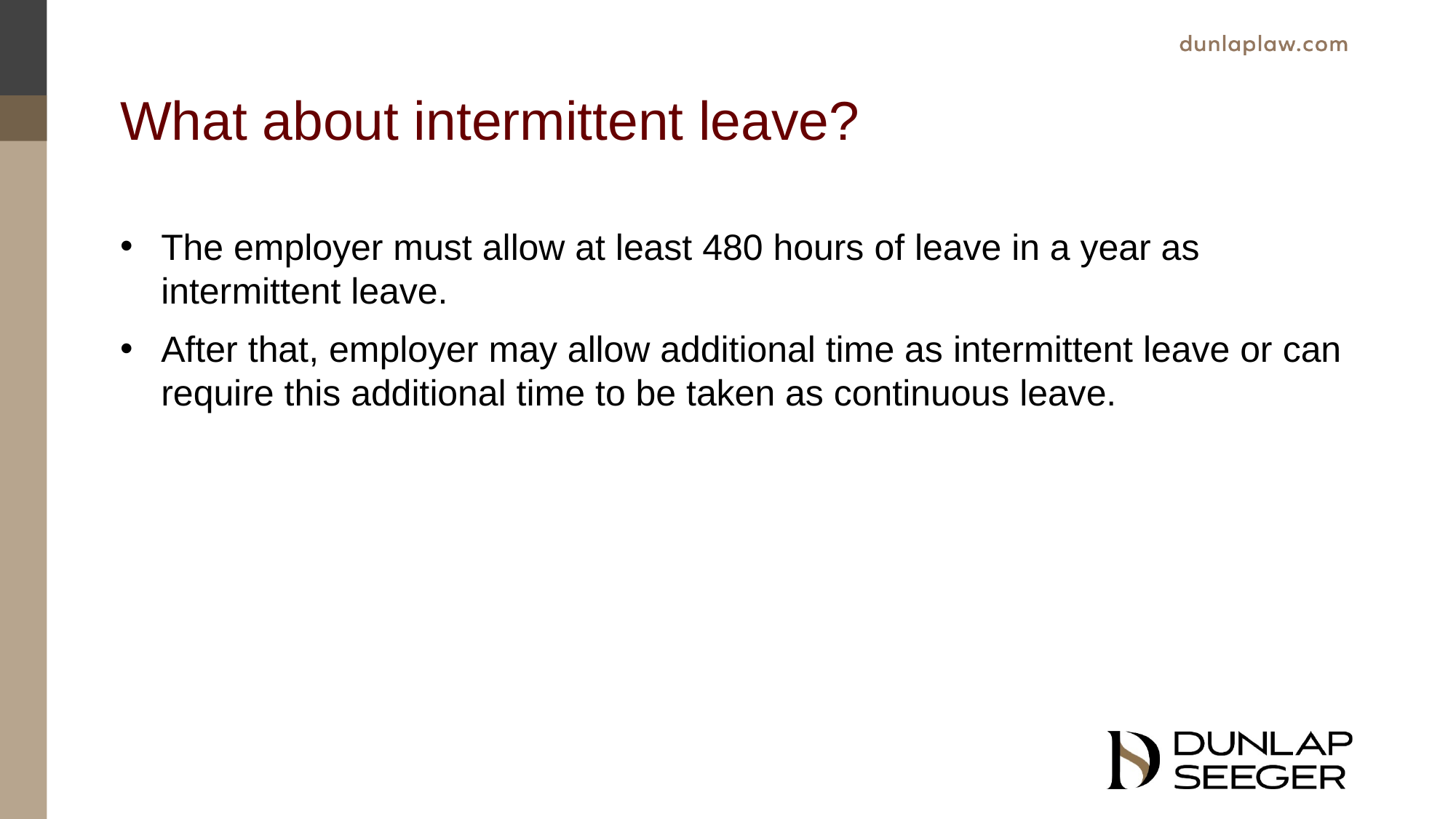

# What about intermittent leave?
The employer must allow at least 480 hours of leave in a year as intermittent leave.
After that, employer may allow additional time as intermittent leave or can require this additional time to be taken as continuous leave.